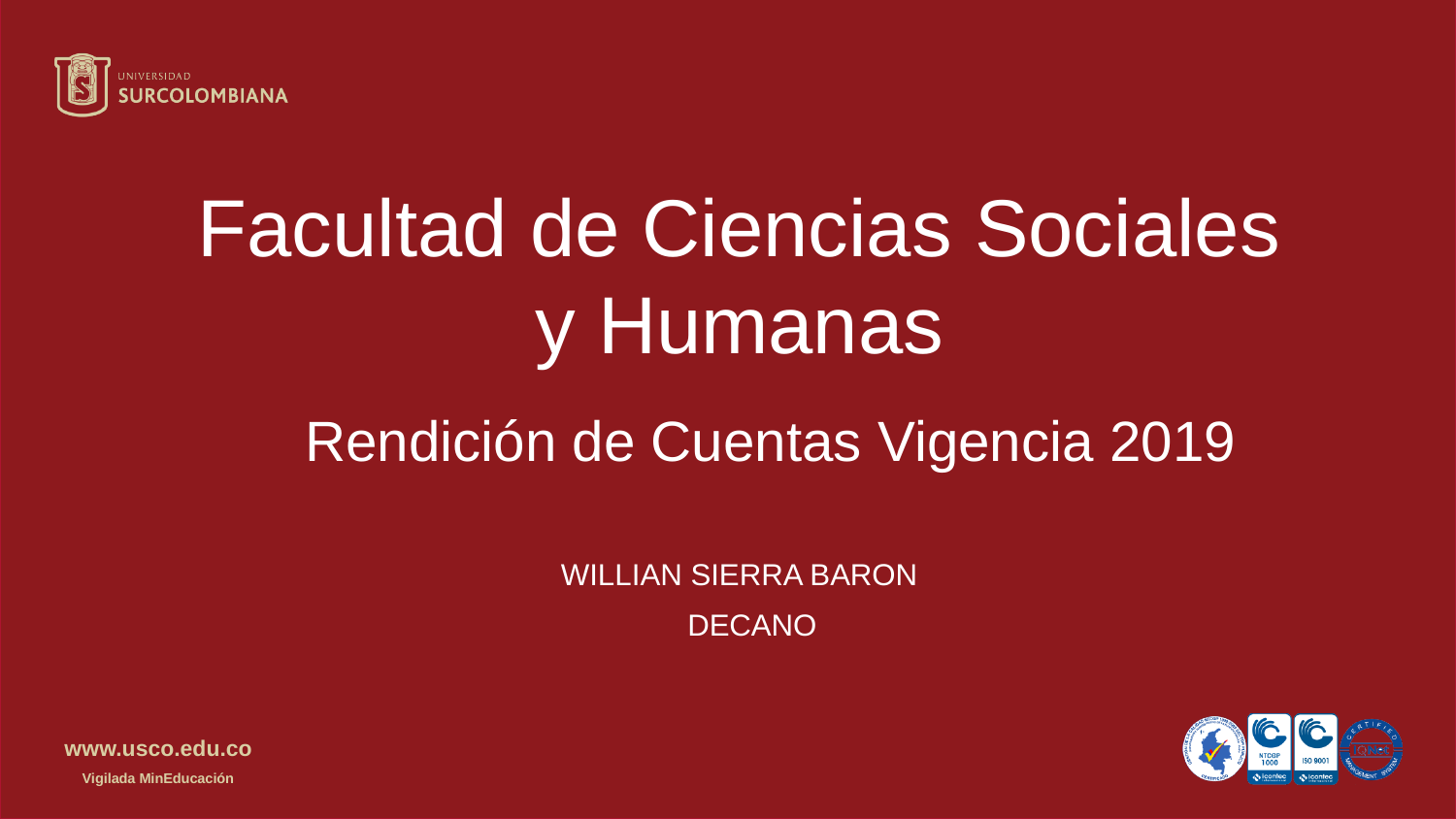

Facultad de Ciencias Sociales y Humanas
    Rendición de Cuentas Vigencia 2019
WILLIAN SIERRA BARON
   DECANO